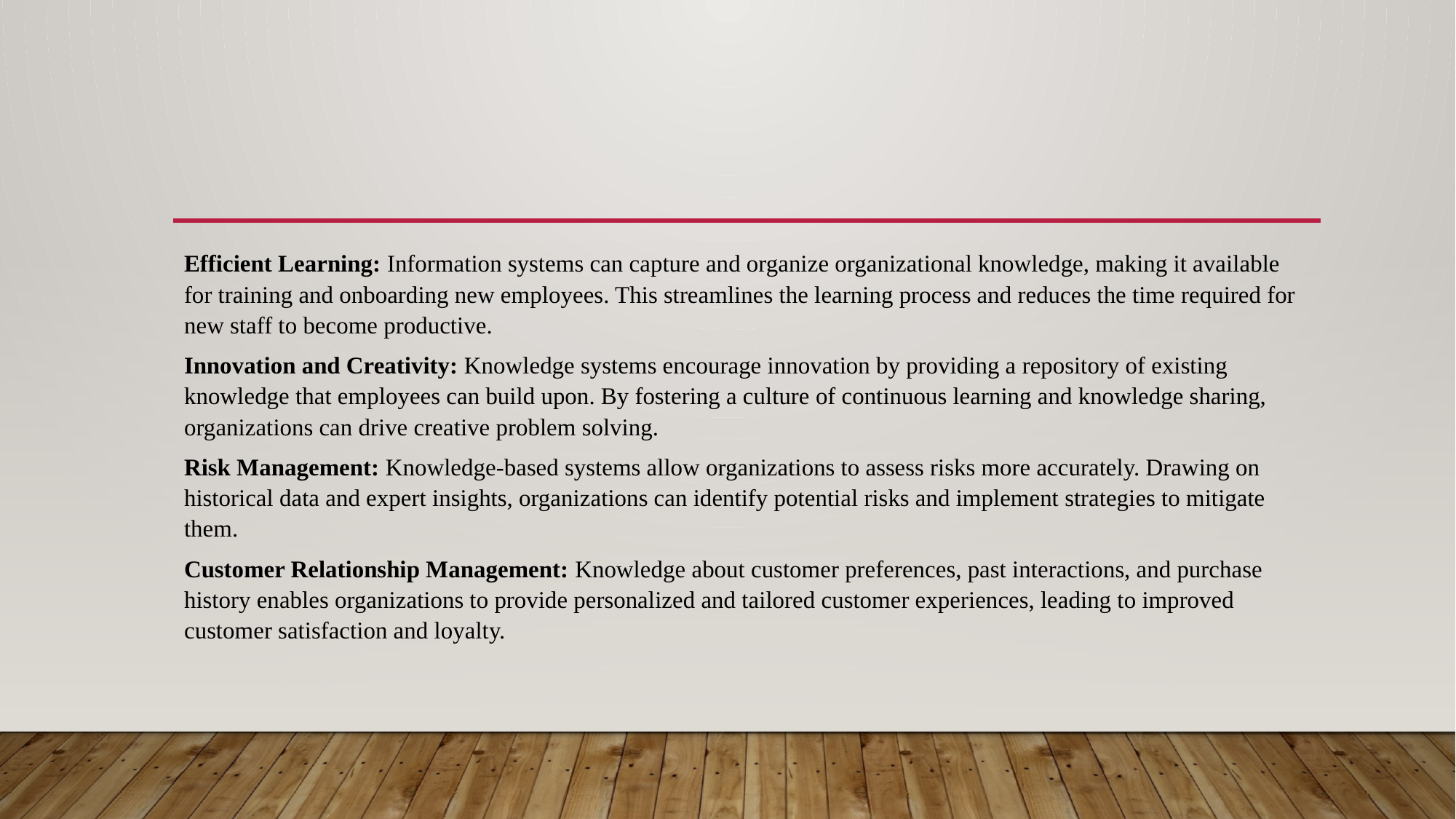

#
Efficient Learning: Information systems can capture and organize organizational knowledge, making it available for training and onboarding new employees. This streamlines the learning process and reduces the time required for new staff to become productive.
Innovation and Creativity: Knowledge systems encourage innovation by providing a repository of existing knowledge that employees can build upon. By fostering a culture of continuous learning and knowledge sharing, organizations can drive creative problem solving.
Risk Management: Knowledge-based systems allow organizations to assess risks more accurately. Drawing on historical data and expert insights, organizations can identify potential risks and implement strategies to mitigate them.
Customer Relationship Management: Knowledge about customer preferences, past interactions, and purchase history enables organizations to provide personalized and tailored customer experiences, leading to improved customer satisfaction and loyalty.